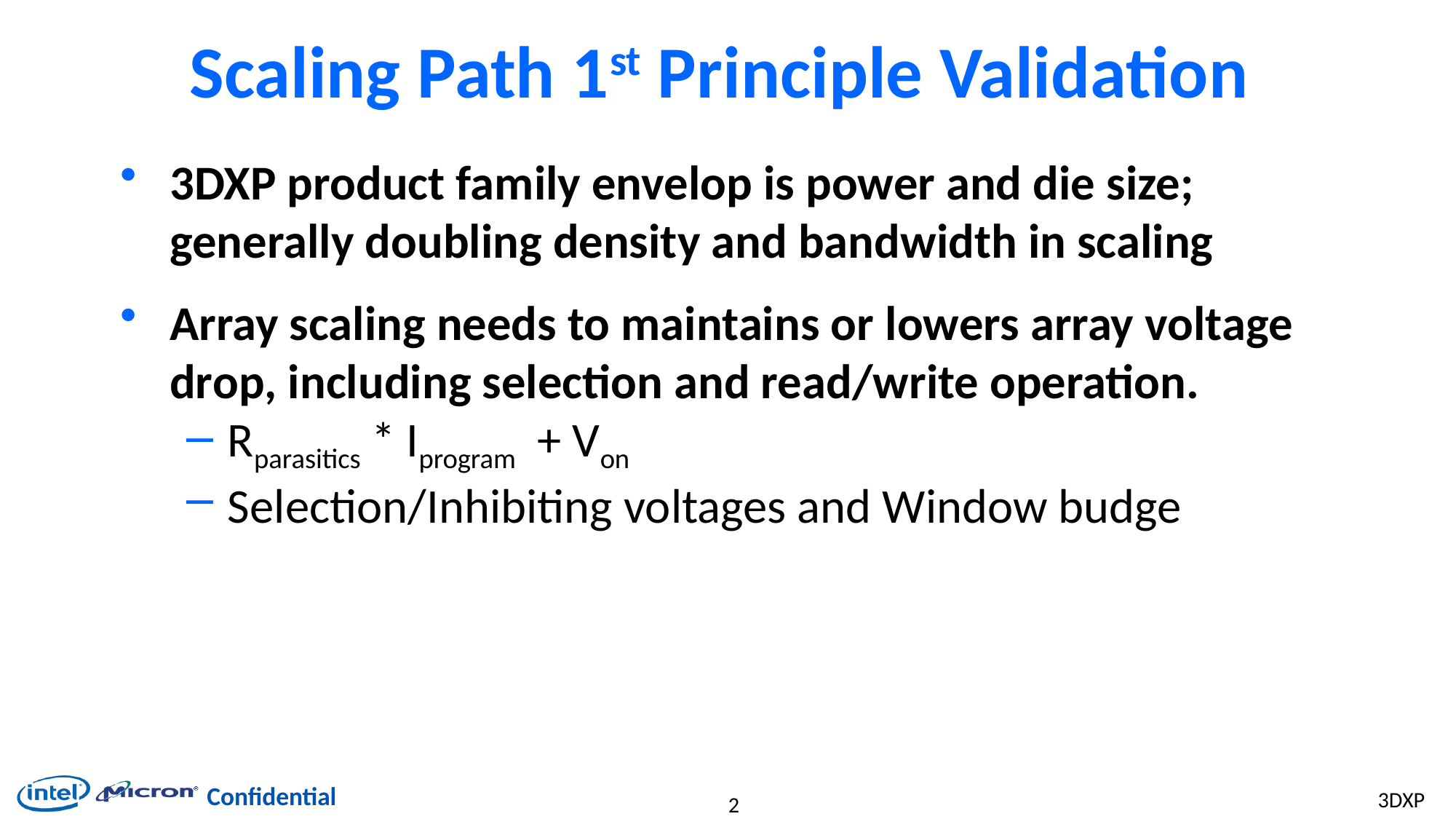

# Scaling Path 1st Principle Validation
3DXP product family envelop is power and die size; generally doubling density and bandwidth in scaling
Array scaling needs to maintains or lowers array voltage drop, including selection and read/write operation.
Rparasitics * Iprogram  + Von
Selection/Inhibiting voltages and Window budge